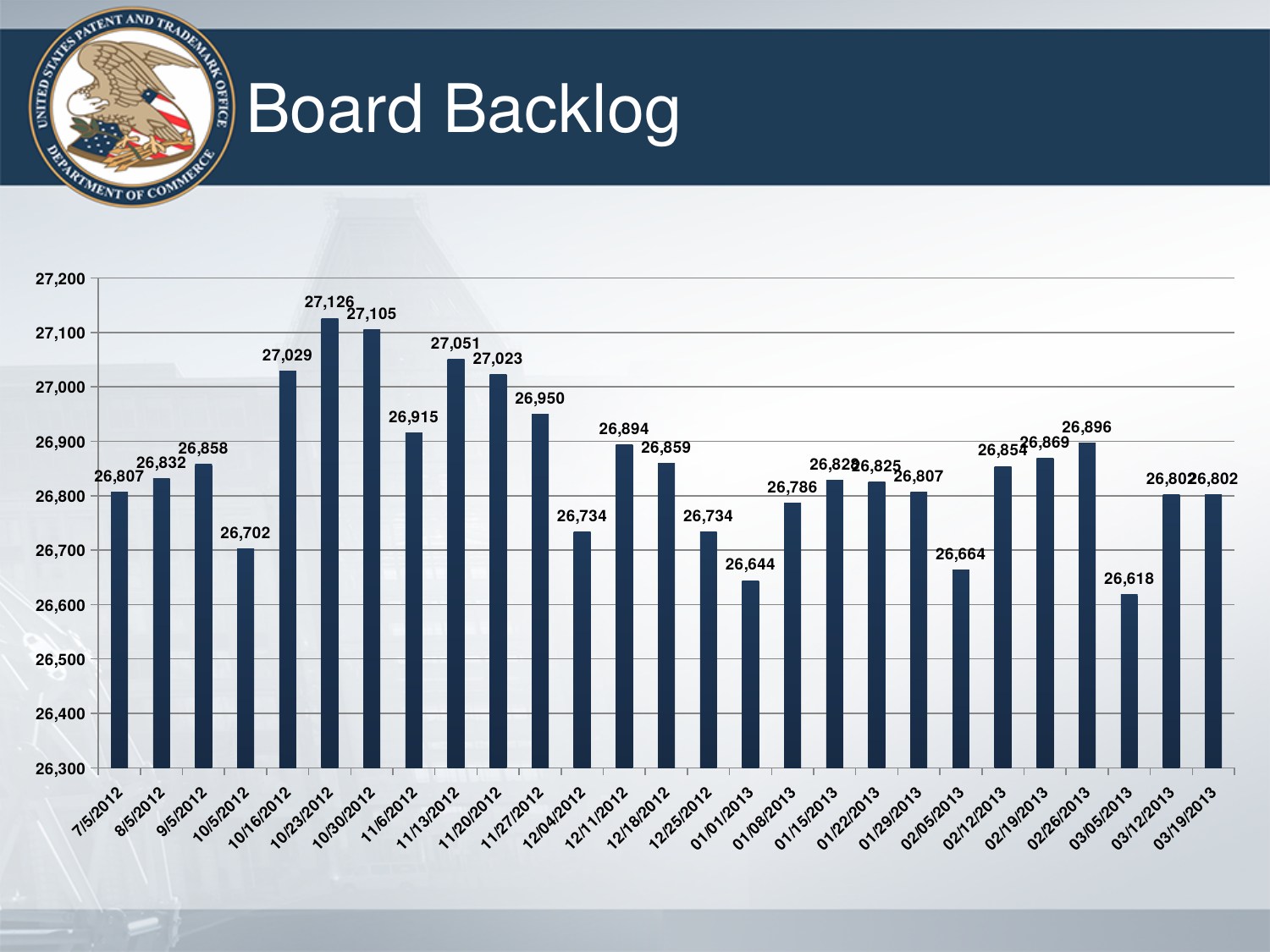

# Board Backlog

### Chart

| Category | Received |
|---|---|
| 7/5/2012 | 26807.0 |
| 8/5/2012 | 26832.0 |
| 9/5/2012 | 26858.0 |
| 10/5/2012 | 26702.0 |
| 10/16/2012 | 27029.0 |
| 10/23/2012 | 27126.0 |
| 10/30/2012 | 27105.0 |
| 11/6/2012 | 26915.0 |
| 11/13/2012 | 27051.0 |
| 11/20/2012 | 27023.0 |
| 11/27/2012 | 26950.0 |
| 12/04/2012 | 26734.0 |
| 12/11/2012 | 26894.0 |
| 12/18/2012 | 26859.0 |
| 12/25/2012 | 26734.0 |
| 01/01/2013 | 26644.0 |
| 01/08/2013 | 26786.0 |
| 01/15/2013 | 26828.0 |
| 01/22/2013 | 26825.0 |
| 01/29/2013 | 26807.0 |
| 02/05/2013 | 26664.0 |
| 02/12/2013 | 26854.0 |
| 02/19/2013 | 26869.0 |
| 02/26/2013 | 26896.0 |
| 03/05/2013 | 26618.0 |
| 03/12/2013 | 26802.0 |
| 03/19/2013 | 26802.0 |